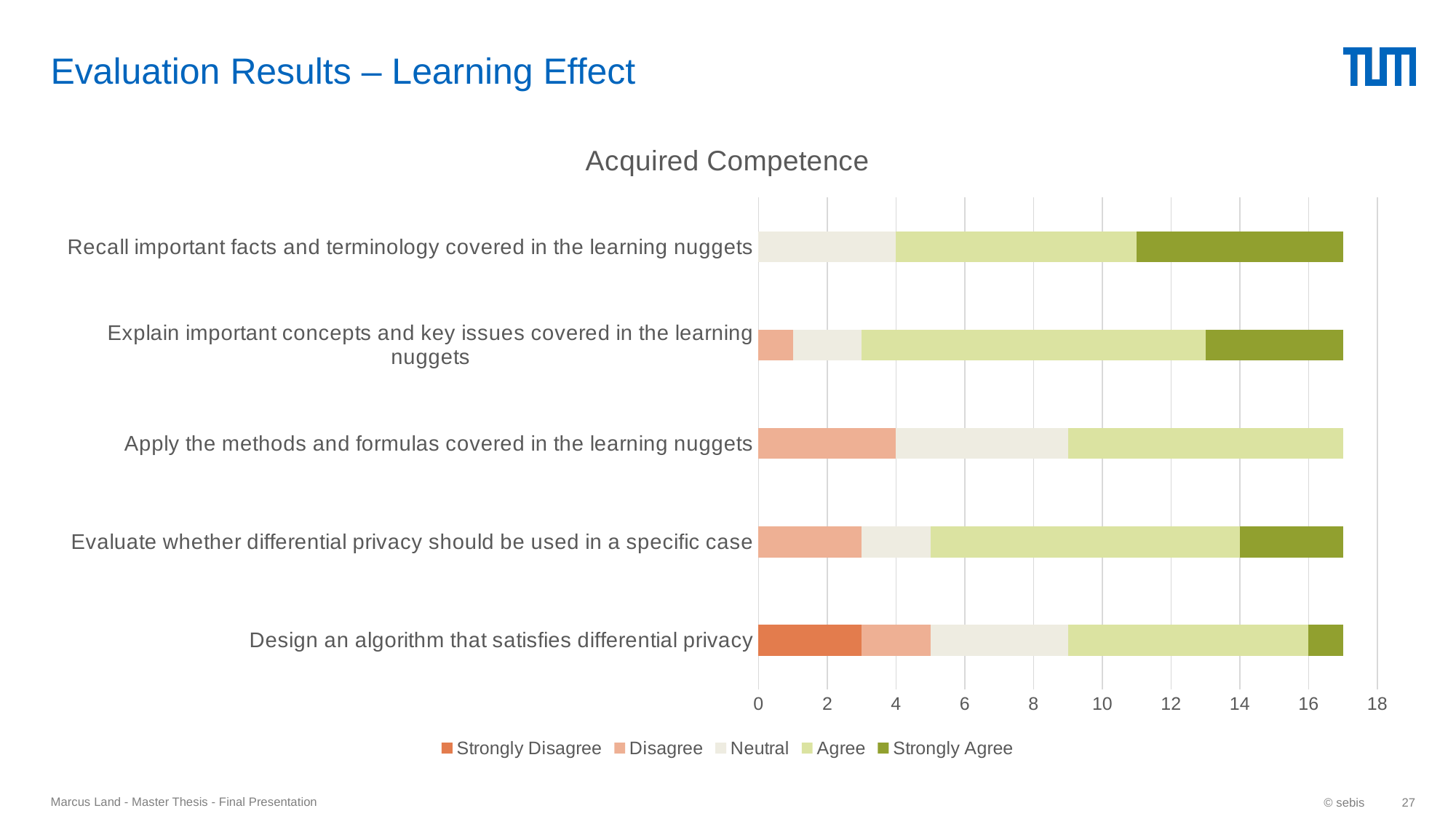

# Evaluation Results – Learning Effect

### Chart: Acquired Competence

| Category | Strongly Disagree | Disagree | Neutral | Agree | Strongly Agree |
|---|---|---|---|---|---|
| Design an algorithm that satisfies differential privacy | 3.0 | 2.0 | 4.0 | 7.0 | 1.0 |
| Evaluate whether differential privacy should be used in a specific case | 0.0 | 3.0 | 2.0 | 9.0 | 3.0 |
| Apply the methods and formulas covered in the learning nuggets | 0.0 | 4.0 | 5.0 | 8.0 | 0.0 |
| Explain important concepts and key issues covered in the learning nuggets | 0.0 | 1.0 | 2.0 | 10.0 | 4.0 |
| Recall important facts and terminology covered in the learning nuggets | 0.0 | 0.0 | 4.0 | 7.0 | 6.0 |
Marcus Land - Master Thesis - Final Presentation
© sebis
27